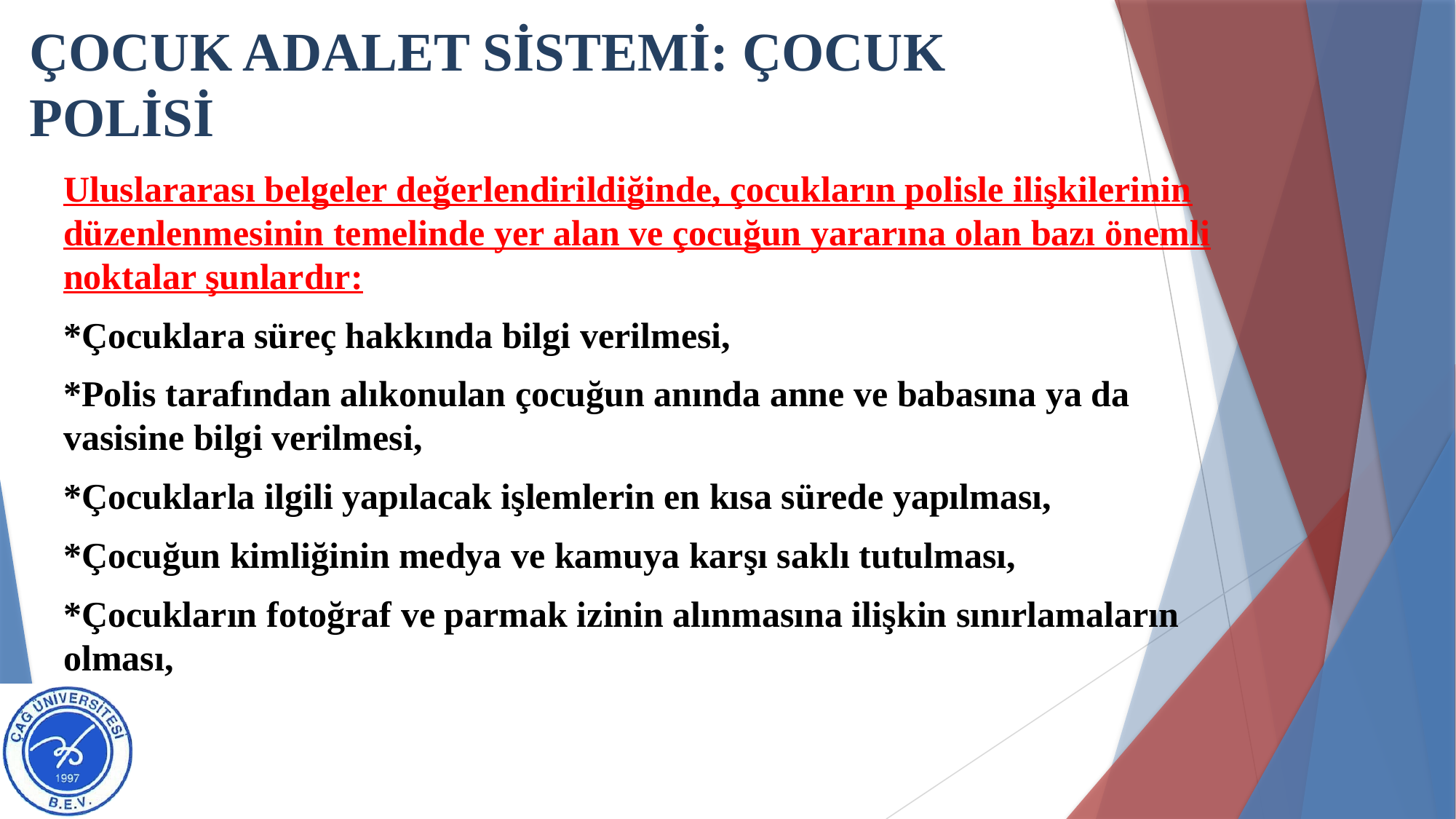

# ÇOCUK ADALET SİSTEMİ: ÇOCUK POLİSİ
Uluslararası belgeler değerlendirildiğinde, çocukların polisle ilişkilerinin düzenlenmesinin temelinde yer alan ve çocuğun yararına olan bazı önemli noktalar şunlardır:
*Çocuklara süreç hakkında bilgi verilmesi,
*Polis tarafından alıkonulan çocuğun anında anne ve babasına ya da vasisine bilgi verilmesi,
*Çocuklarla ilgili yapılacak işlemlerin en kısa sürede yapılması,
*Çocuğun kimliğinin medya ve kamuya karşı saklı tutulması,
*Çocukların fotoğraf ve parmak izinin alınmasına ilişkin sınırlamaların olması,